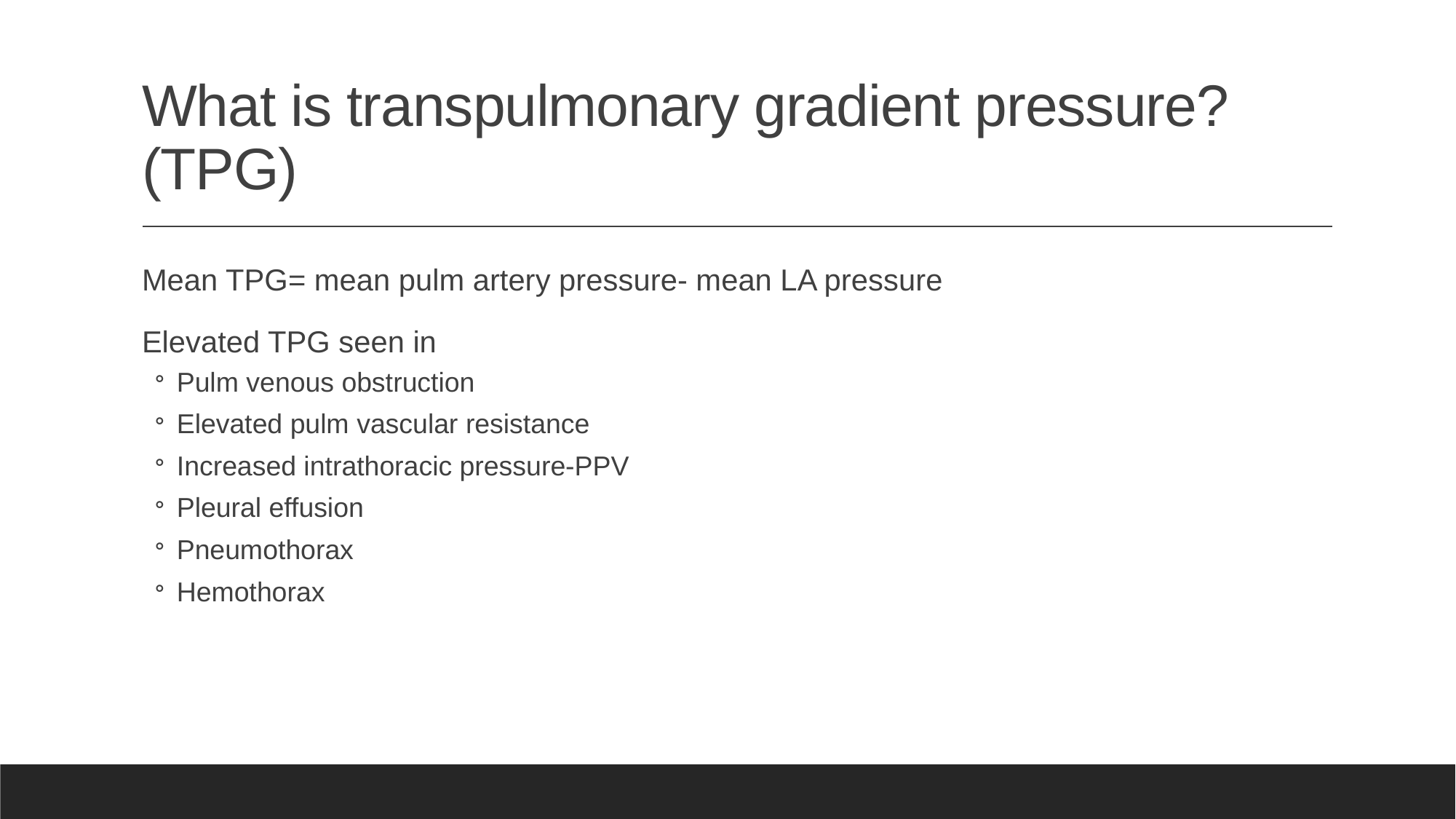

# What is transpulmonary gradient pressure? (TPG)
Mean TPG= mean pulm artery pressure- mean LA pressure
Elevated TPG seen in
Pulm venous obstruction
Elevated pulm vascular resistance
Increased intrathoracic pressure-PPV
Pleural effusion
Pneumothorax
Hemothorax